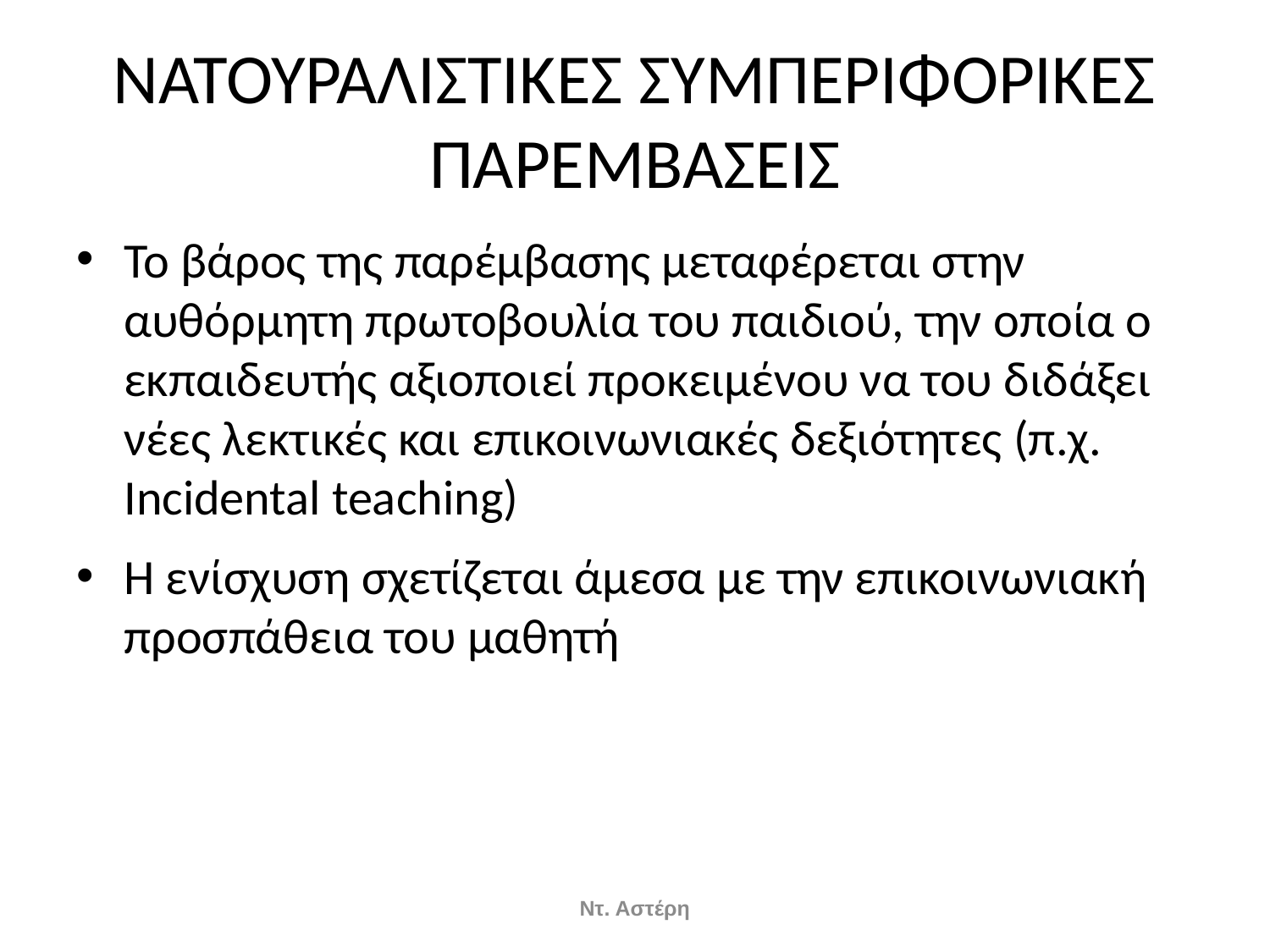

# ΝΑΤΟΥΡΑΛΙΣΤΙΚΕΣ ΣΥΜΠΕΡΙΦΟΡΙΚΕΣ ΠΑΡΕΜΒΑΣΕΙΣ
Το βάρος της παρέμβασης μεταφέρεται στην αυθόρμητη πρωτοβουλία του παιδιού, την οποία ο εκπαιδευτής αξιοποιεί προκειμένου να του διδάξει νέες λεκτικές και επικοινωνιακές δεξιότητες (π.χ. Incidental teaching)
Η ενίσχυση σχετίζεται άμεσα με την επικοινωνιακή προσπάθεια του μαθητή
Ντ. Αστέρη